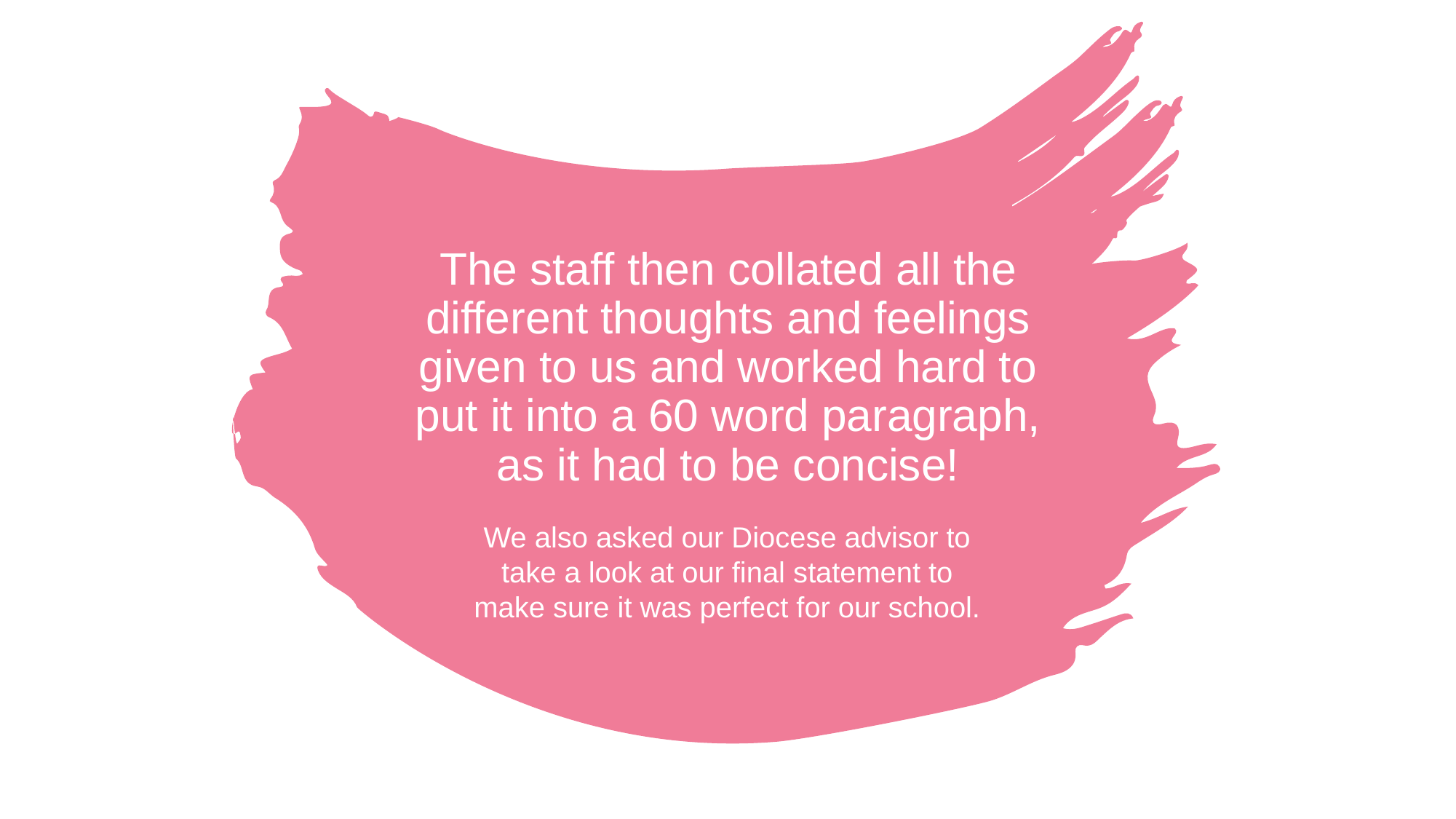

# The staff then collated all the different thoughts and feelings given to us and worked hard to put it into a 60 word paragraph, as it had to be concise!
We also asked our Diocese advisor to take a look at our final statement to make sure it was perfect for our school.